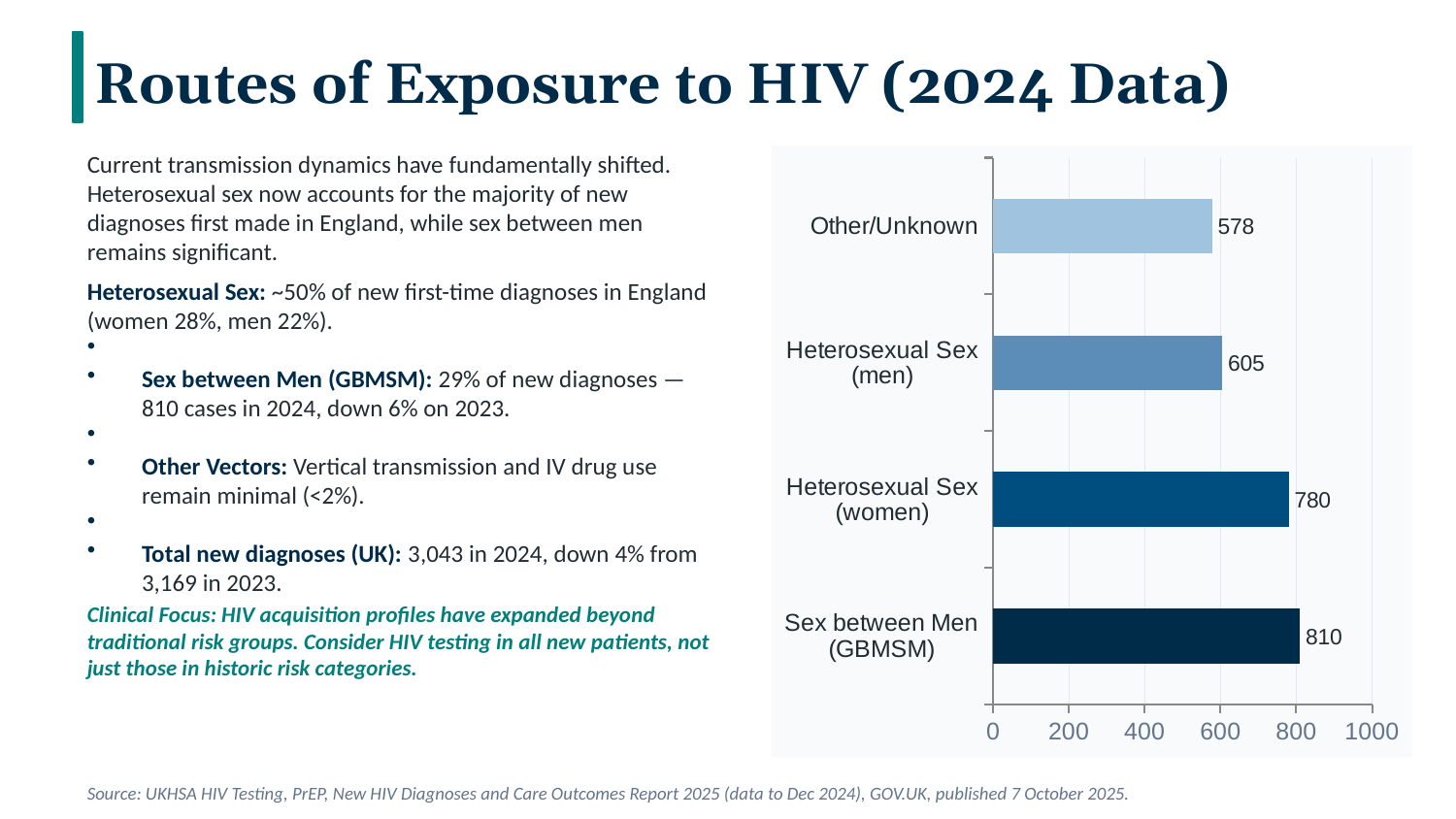

Routes of Exposure to HIV (2024 Data)

### Chart

| Category | New diagnoses (England 2024, first made in England) |
|---|---|
| Sex between Men
(GBMSM) | 810.0 |
| Heterosexual Sex
(women) | 780.0 |
| Heterosexual Sex
(men) | 605.0 |
| Other/Unknown | 578.0 |
Current transmission dynamics have fundamentally shifted. Heterosexual sex now accounts for the majority of new diagnoses first made in England, while sex between men remains significant.
Heterosexual Sex: ~50% of new first-time diagnoses in England (women 28%, men 22%).

Sex between Men (GBMSM): 29% of new diagnoses — 810 cases in 2024, down 6% on 2023.

Other Vectors: Vertical transmission and IV drug use remain minimal (<2%).

Total new diagnoses (UK): 3,043 in 2024, down 4% from 3,169 in 2023.
Clinical Focus: HIV acquisition profiles have expanded beyond traditional risk groups. Consider HIV testing in all new patients, not just those in historic risk categories.
Source: UKHSA HIV Testing, PrEP, New HIV Diagnoses and Care Outcomes Report 2025 (data to Dec 2024), GOV.UK, published 7 October 2025.